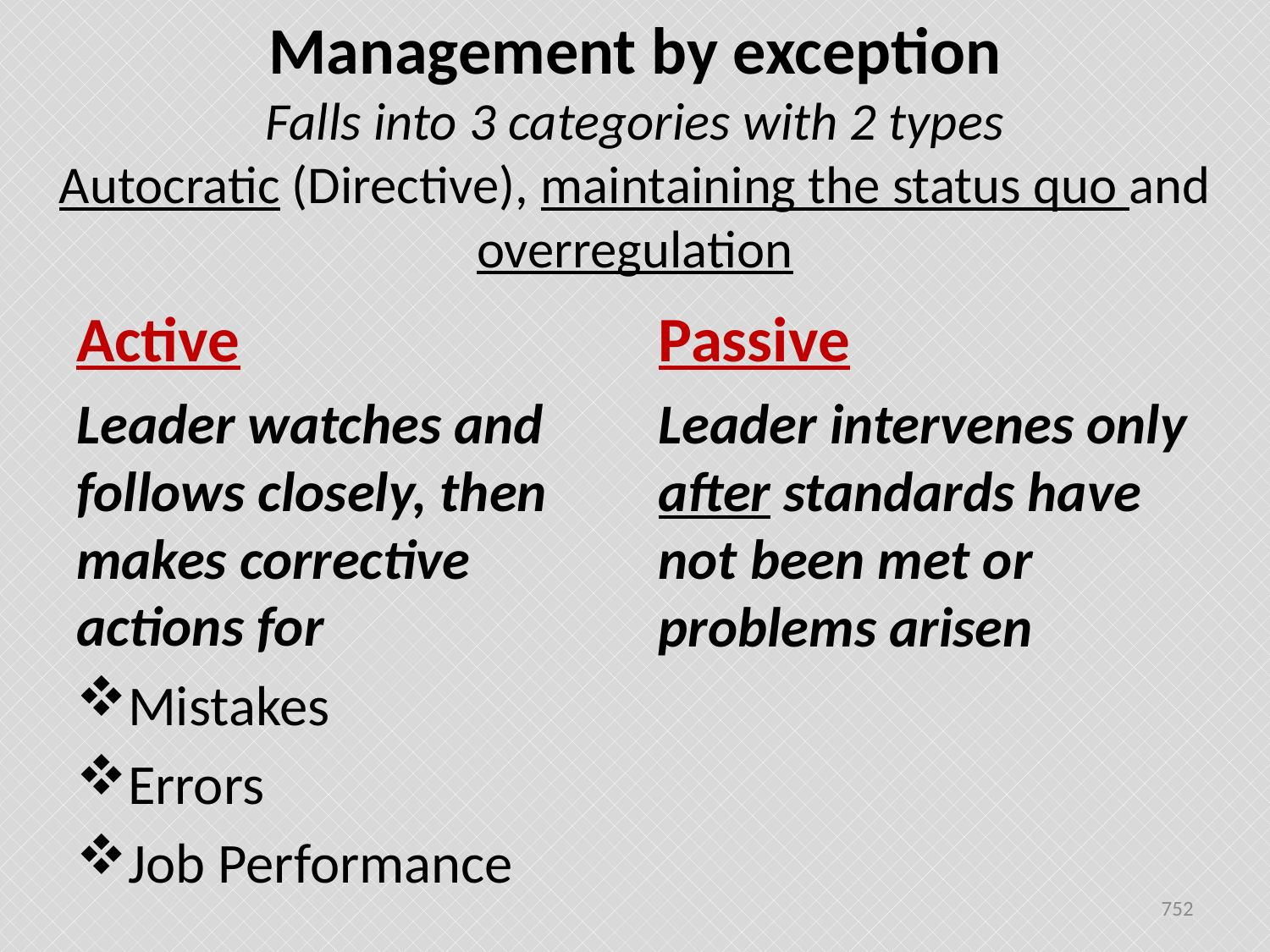

# Management by exception Falls into 3 categories with 2 types Autocratic (Directive), maintaining the status quo and overregulation
Active
Passive
Leader watches and follows closely, then makes corrective actions for
Mistakes
Errors
Job Performance
Leader intervenes only after standards have not been met or problems arisen
752